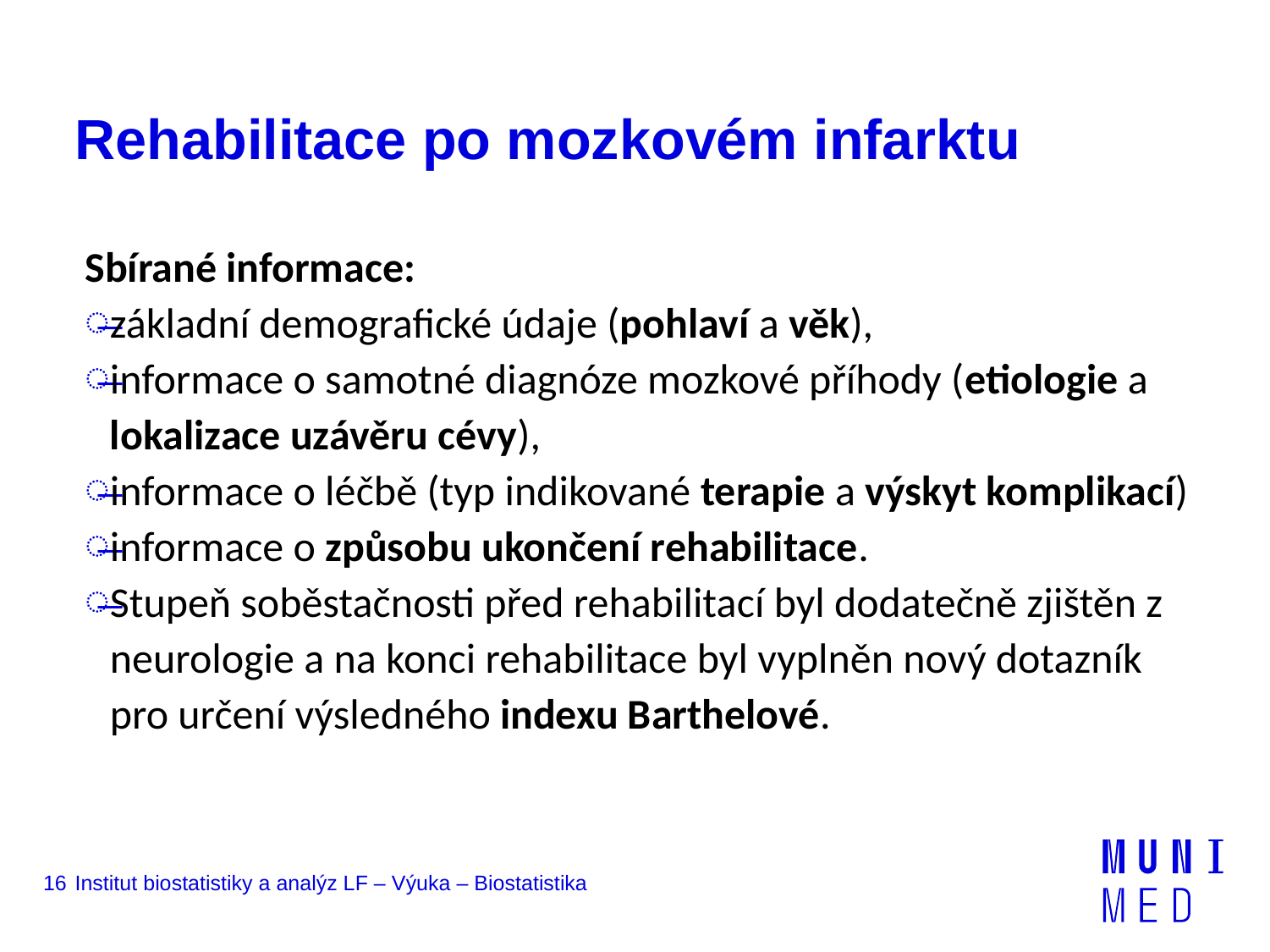

# Rehabilitace po mozkovém infarktu
Sbírané informace:
základní demografické údaje (pohlaví a věk),
informace o samotné diagnóze mozkové příhody (etiologie a lokalizace uzávěru cévy),
informace o léčbě (typ indikované terapie a výskyt komplikací)
informace o způsobu ukončení rehabilitace.
Stupeň soběstačnosti před rehabilitací byl dodatečně zjištěn z neurologie a na konci rehabilitace byl vyplněn nový dotazník pro určení výsledného indexu Barthelové.

16
Institut biostatistiky a analýz LF – Výuka – Biostatistika